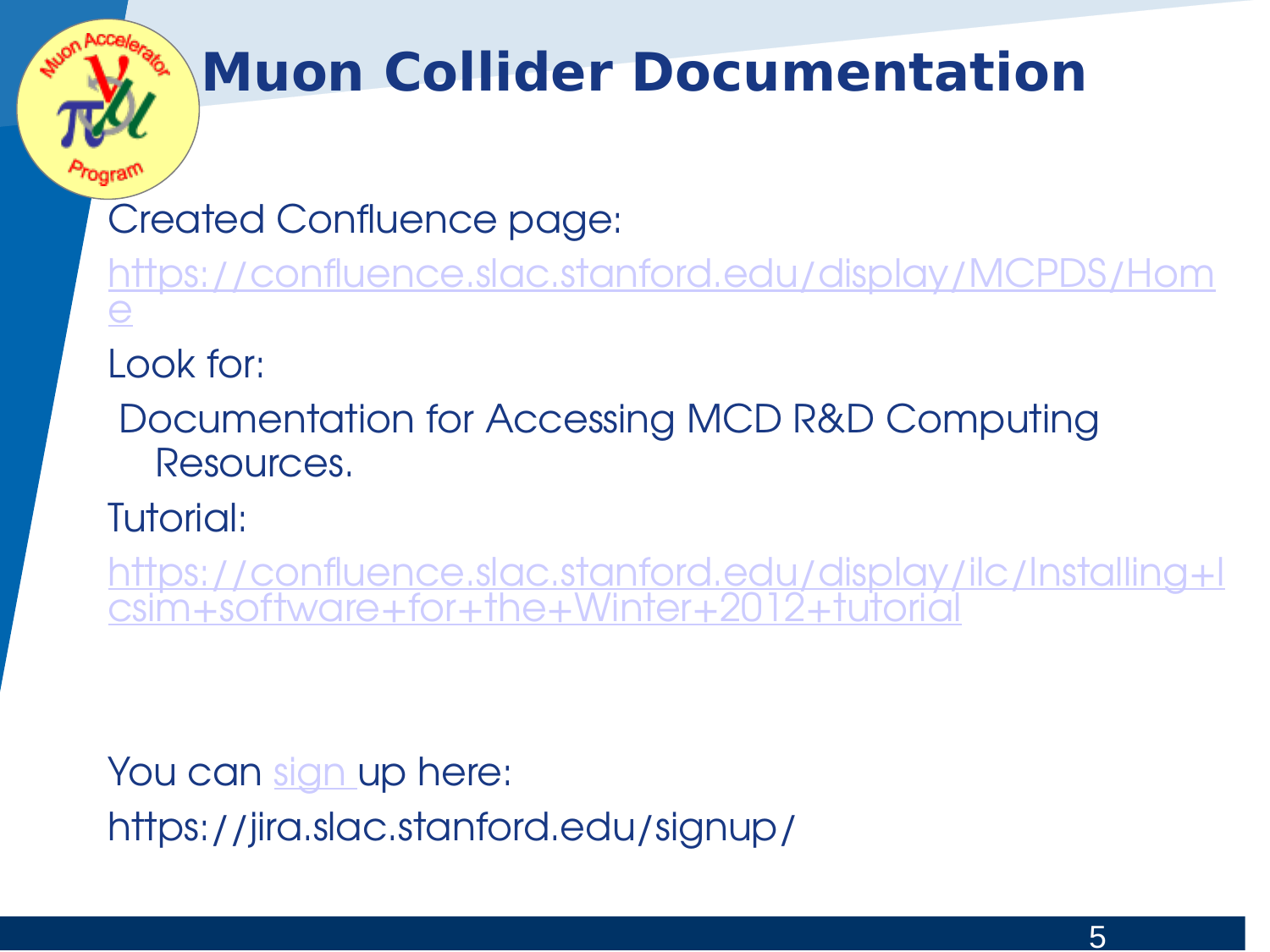

# Muon Collider Documentation
Created Confluence page:
https://confluence.slac.stanford.edu/display/MCPDS/Home
Look for:
 Documentation for Accessing MCD R&D Computing Resources.
Tutorial:
https://confluence.slac.stanford.edu/display/ilc/Installing+lcsim+software+for+the+Winter+2012+tutorial

You can sign up here:
https://jira.slac.stanford.edu/signup/